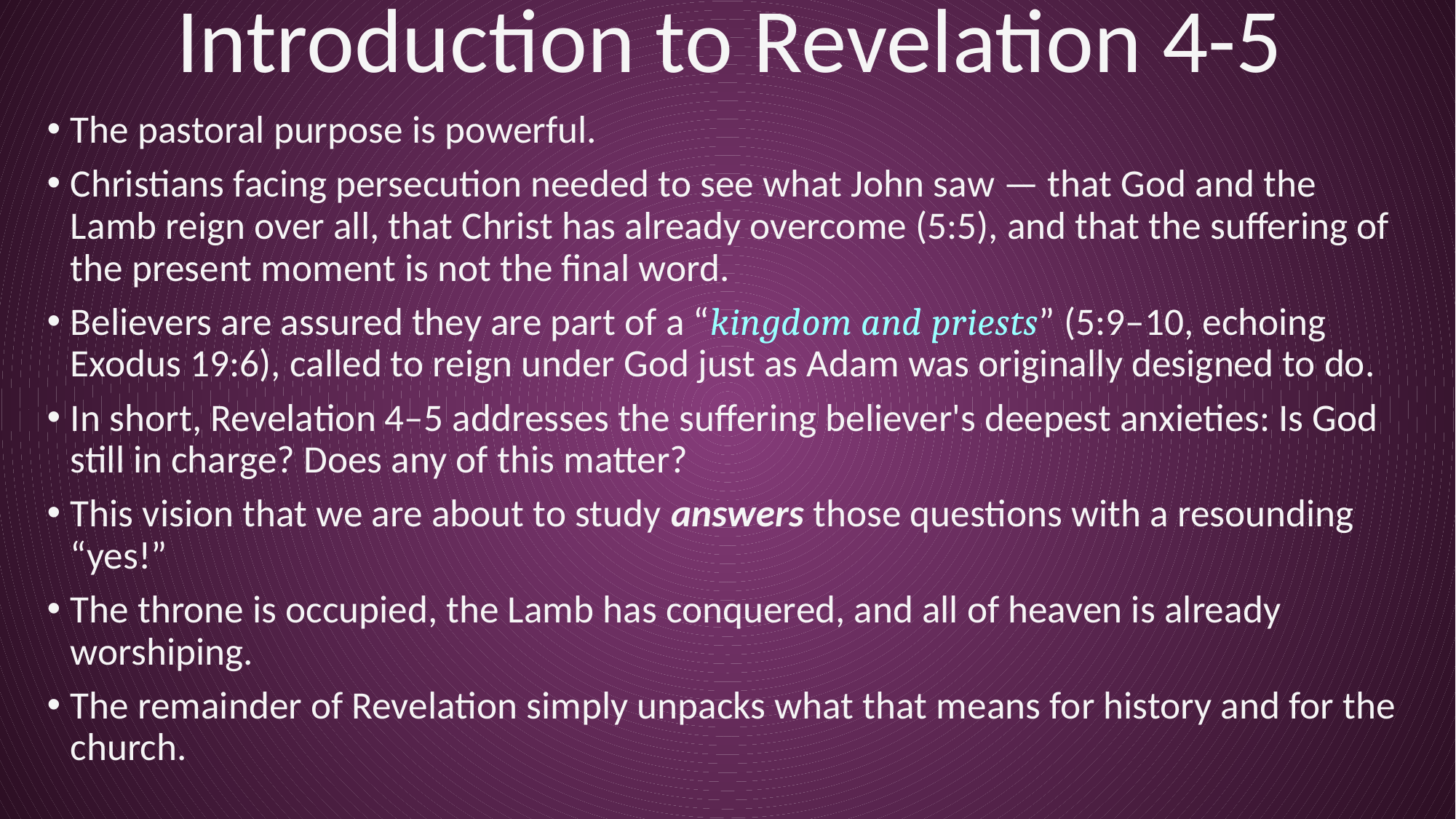

# Introduction to Revelation 4-5
The pastoral purpose is powerful.
Christians facing persecution needed to see what John saw — that God and the Lamb reign over all, that Christ has already overcome (5:5), and that the suffering of the present moment is not the final word.
Believers are assured they are part of a “kingdom and priests” (5:9–10, echoing Exodus 19:6), called to reign under God just as Adam was originally designed to do.
In short, Revelation 4–5 addresses the suffering believer's deepest anxieties: Is God still in charge? Does any of this matter?
This vision that we are about to study answers those questions with a resounding “yes!”
The throne is occupied, the Lamb has conquered, and all of heaven is already worshiping.
The remainder of Revelation simply unpacks what that means for history and for the church.